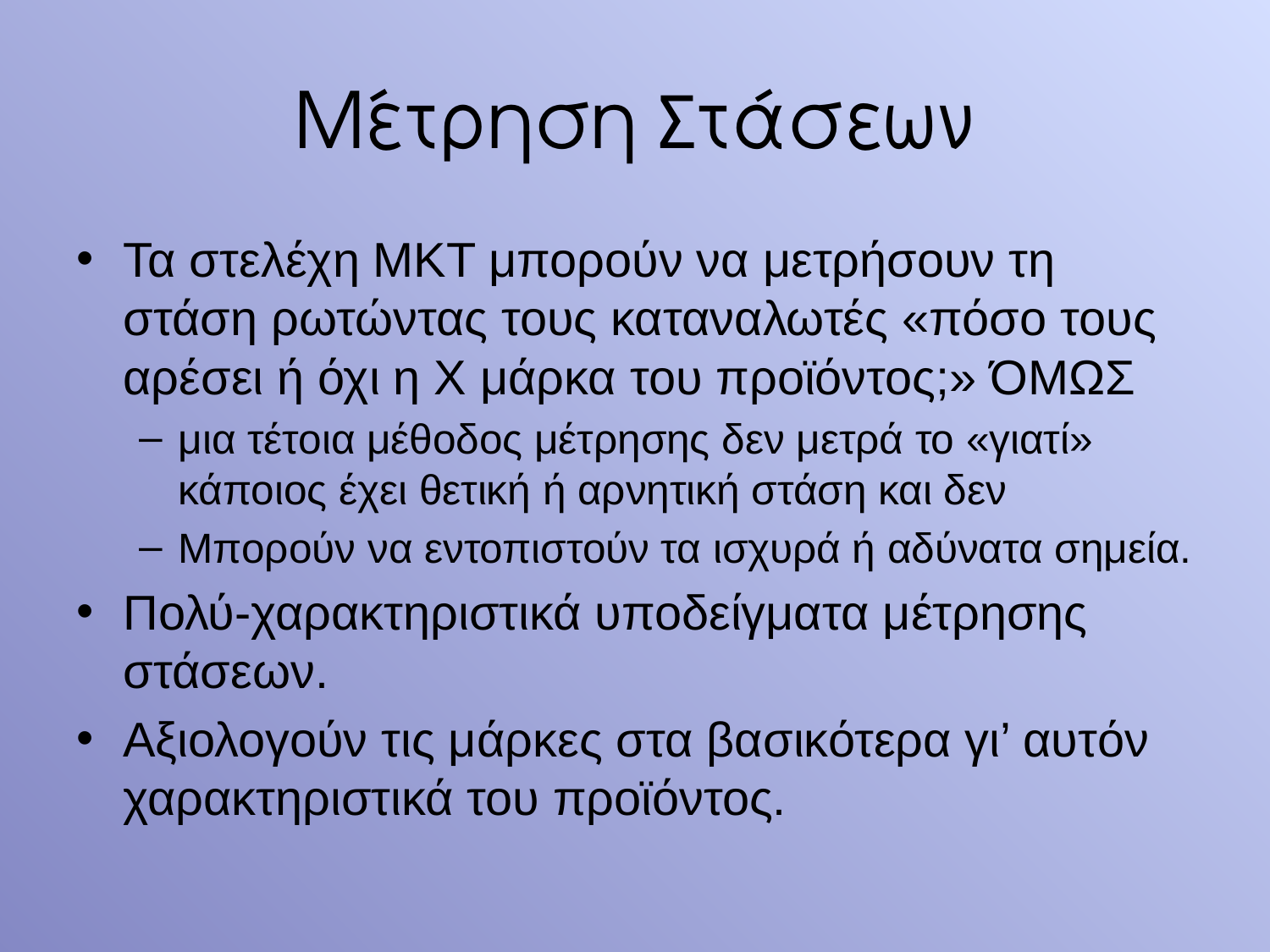

# Μέτρηση Στάσεων
Τα στελέχη ΜΚΤ μπορούν να μετρήσουν τη στάση ρωτώντας τους καταναλωτές «πόσο τους αρέσει ή όχι η Χ μάρκα του προϊόντος;» ΌΜΩΣ
μια τέτοια μέθοδος μέτρησης δεν μετρά το «γιατί» κάποιος έχει θετική ή αρνητική στάση και δεν
Μπορούν να εντοπιστούν τα ισχυρά ή αδύνατα σημεία.
Πολύ-χαρακτηριστικά υποδείγματα μέτρησης στάσεων.
Αξιολογούν τις μάρκες στα βασικότερα γι’ αυτόν χαρακτηριστικά του προϊόντος.